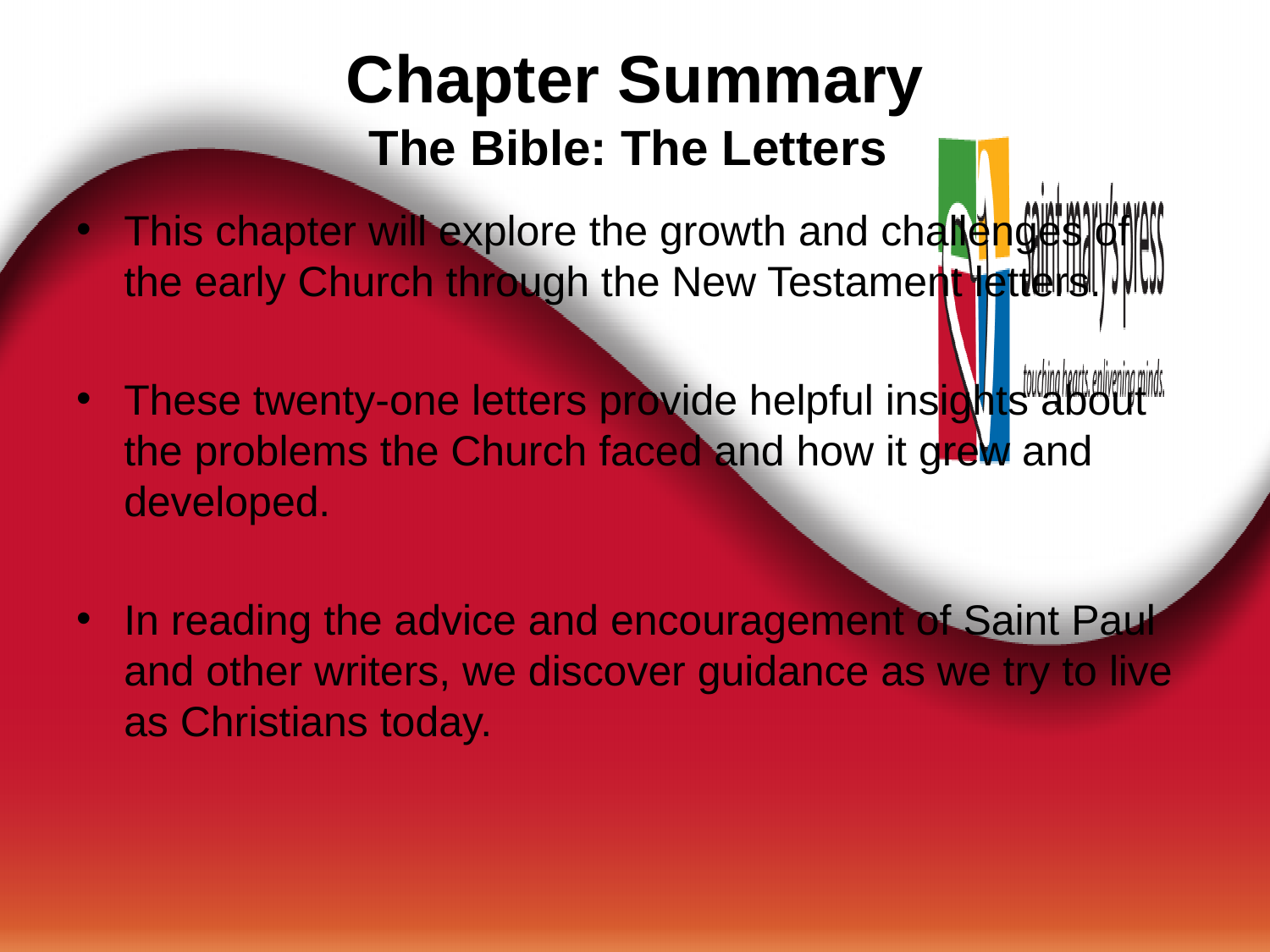

# Chapter Summary The Bible: The Letters
This chapter will explore the growth and challenges of the early Church through the New Testament letters.

These twenty-one letters provide helpful insights about the problems the Church faced and how it grew and developed.

In reading the advice and encouragement of Saint Paul and other writers, we discover guidance as we try to live as Christians today.